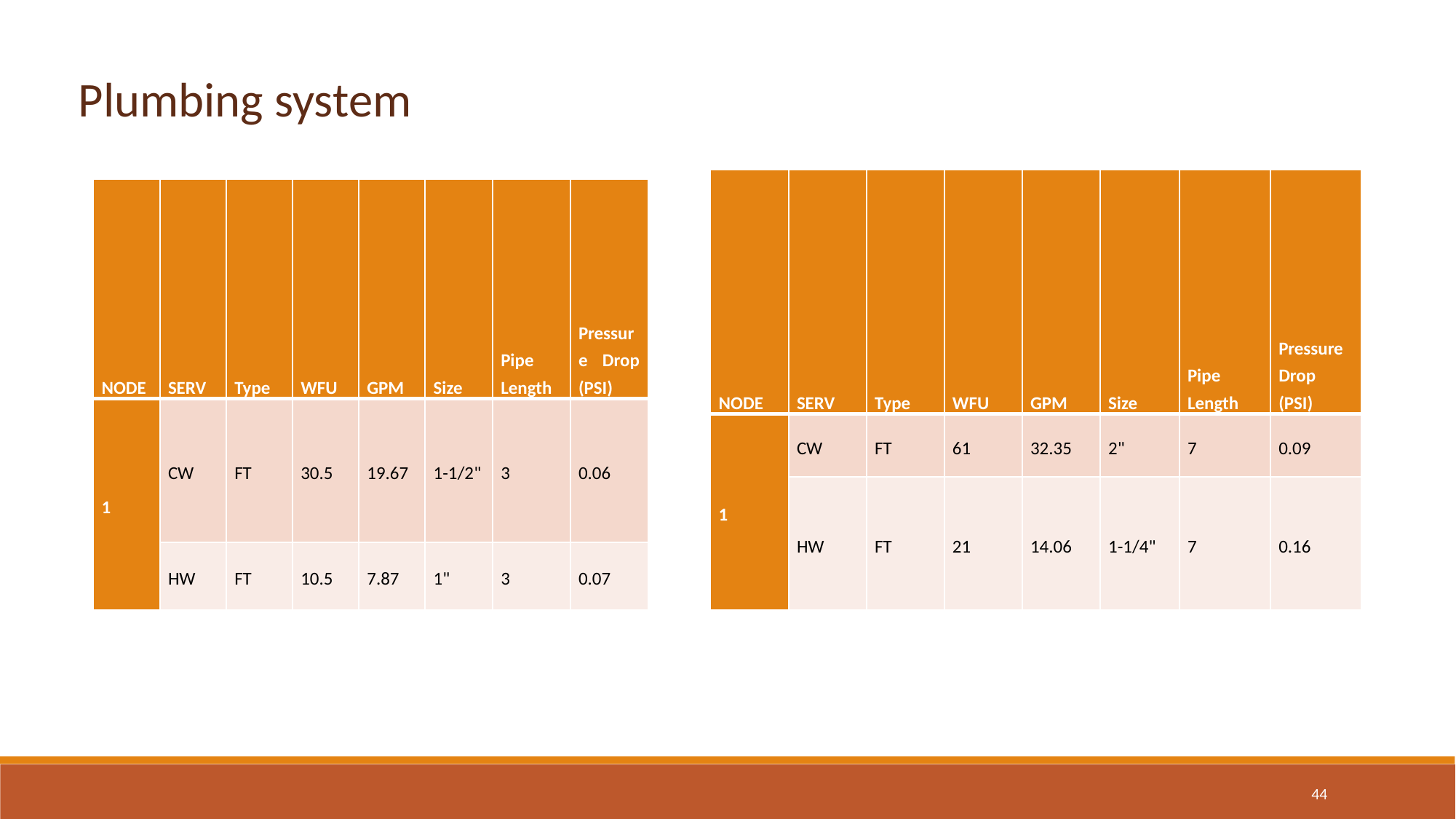

Plumbing system
| NODE | SERV | Type | WFU | GPM | Size | Pipe Length | Pressure Drop (PSI) |
| --- | --- | --- | --- | --- | --- | --- | --- |
| 1 | CW | FT | 61 | 32.35 | 2" | 7 | 0.09 |
|  | HW | FT | 21 | 14.06 | 1-1/4" | 7 | 0.16 |
| NODE | SERV | Type | WFU | GPM | Size | Pipe Length | Pressure Drop (PSI) |
| --- | --- | --- | --- | --- | --- | --- | --- |
| 1 | CW | FT | 30.5 | 19.67 | 1-1/2" | 3 | 0.06 |
|  | HW | FT | 10.5 | 7.87 | 1" | 3 | 0.07 |
44